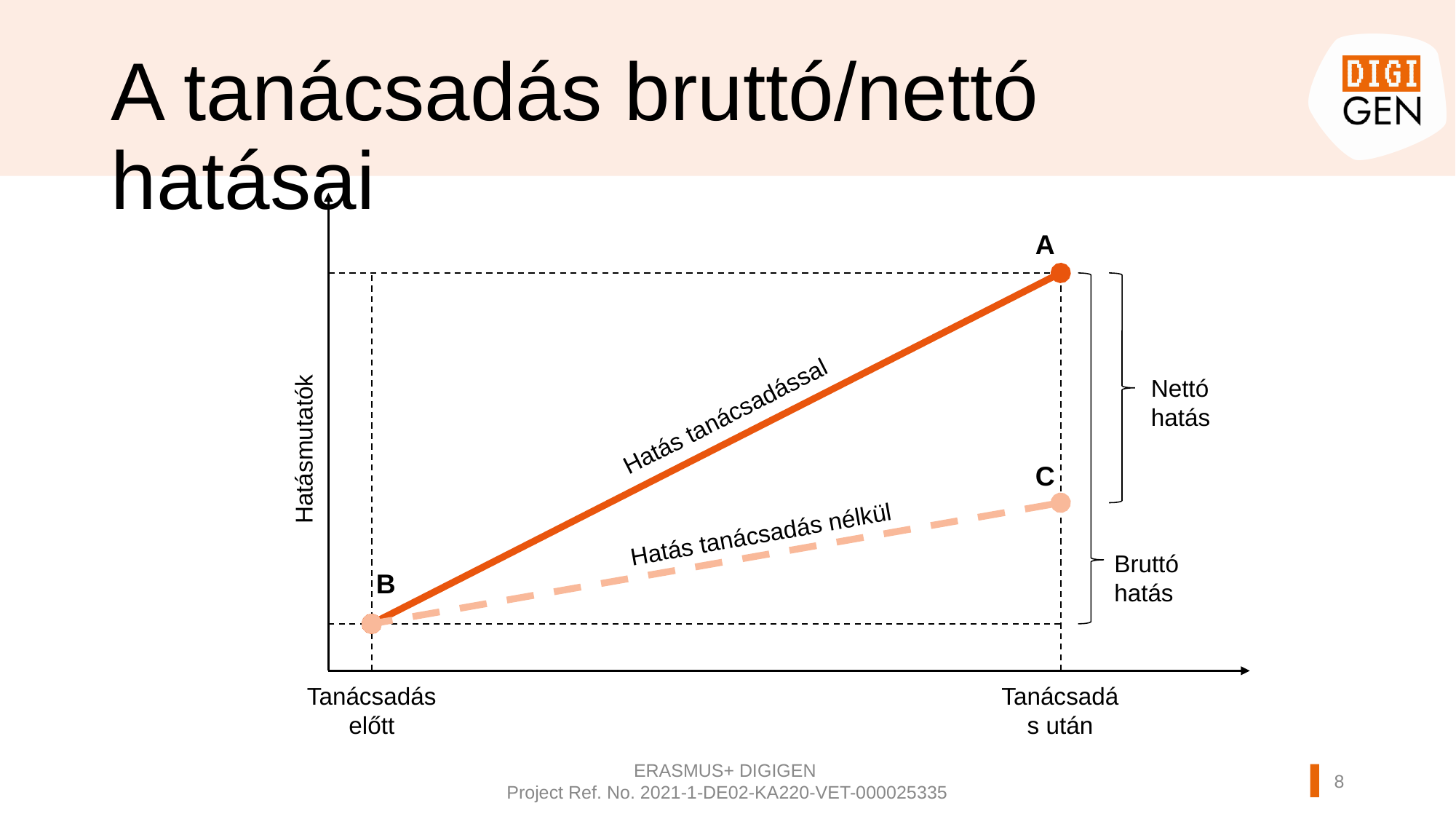

# A tanácsadás bruttó/nettó hatásai
A

Nettó hatás
Hatás tanácsadással
Hatásmutatók
C
Hatás tanácsadás nélkül
Bruttó hatás
B
Tanácsadás előtt
Tanácsadás után
ERASMUS+ DIGIGEN
Project Ref. No. 2021-1-DE02-KA220-VET-000025335
8